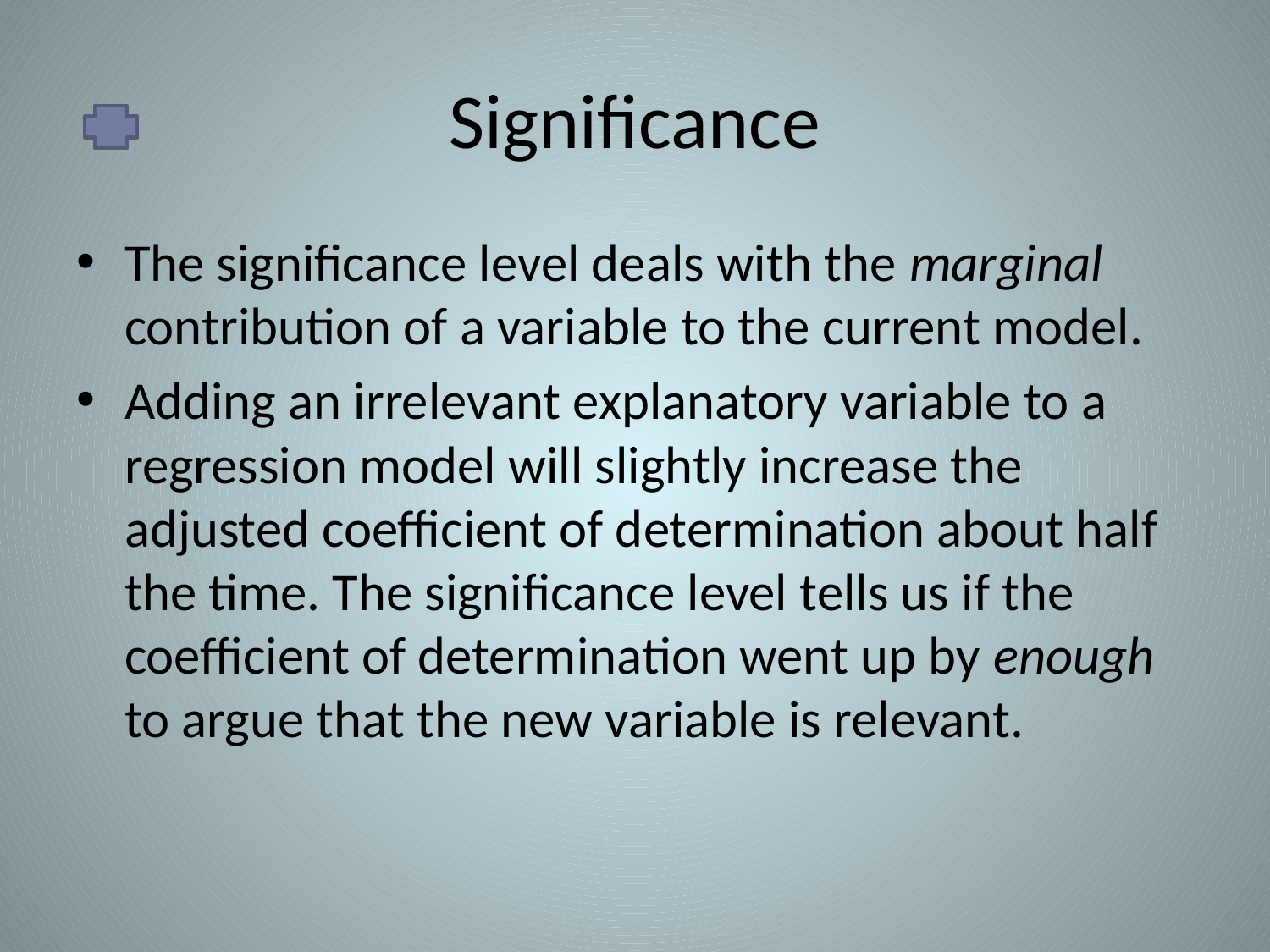

# Significance

The significance level deals with the marginal contribution of a variable to the current model.
Adding an irrelevant explanatory variable to a regression model will slightly increase the adjusted coefficient of determination about half the time. The significance level tells us if the coefficient of determination went up by enough to argue that the new variable is relevant.